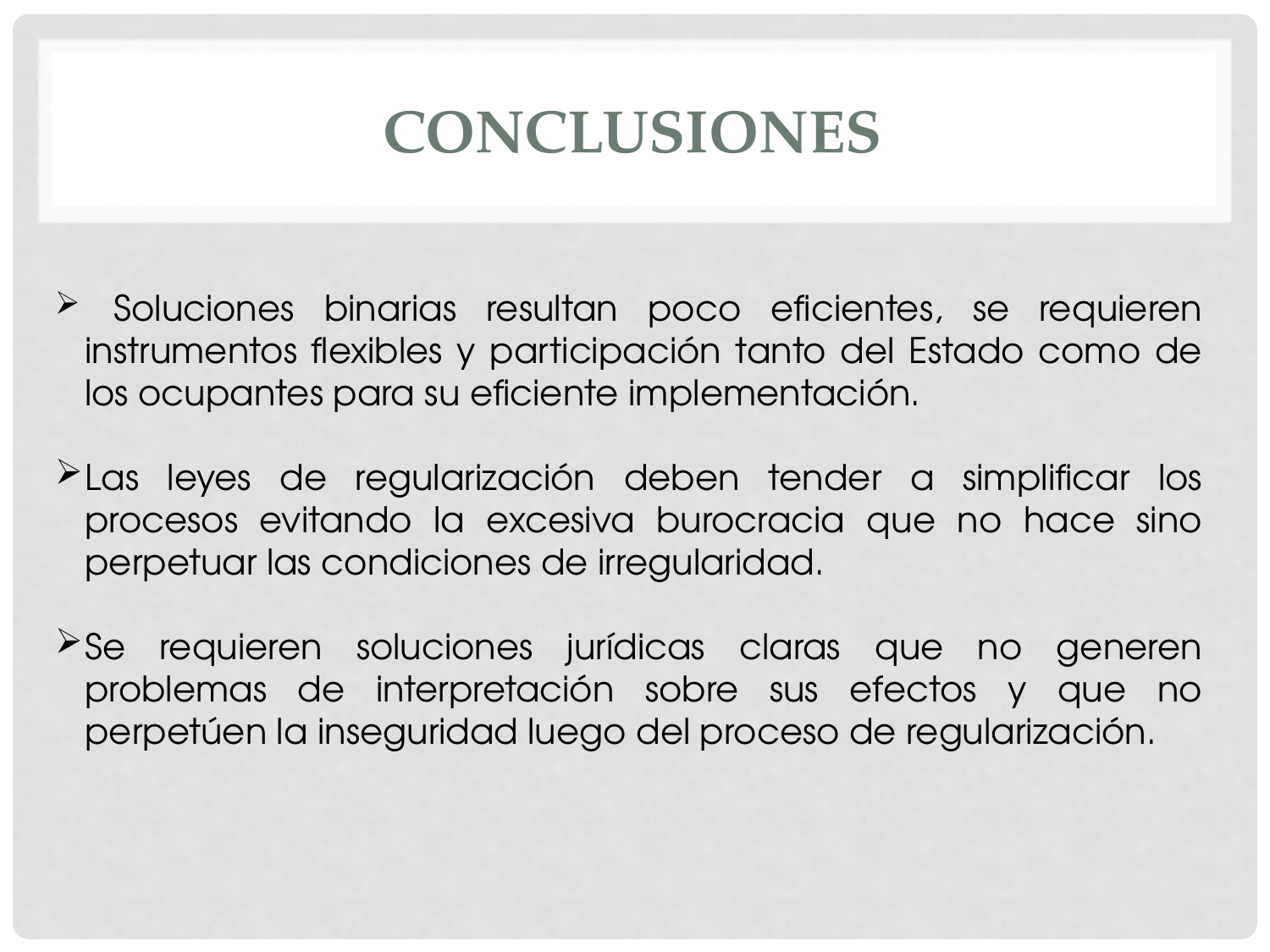

# conclusiones
 Soluciones binarias resultan poco eficientes, se requieren instrumentos flexibles y participación tanto del Estado como de los ocupantes para su eficiente implementación.

Las leyes de regularización deben tender a simplificar los procesos evitando la excesiva burocracia que no hace sino perpetuar las condiciones de irregularidad.

Se requieren soluciones jurídicas claras que no generen problemas de interpretación sobre sus efectos y que no perpetúen la inseguridad luego del proceso de regularización.